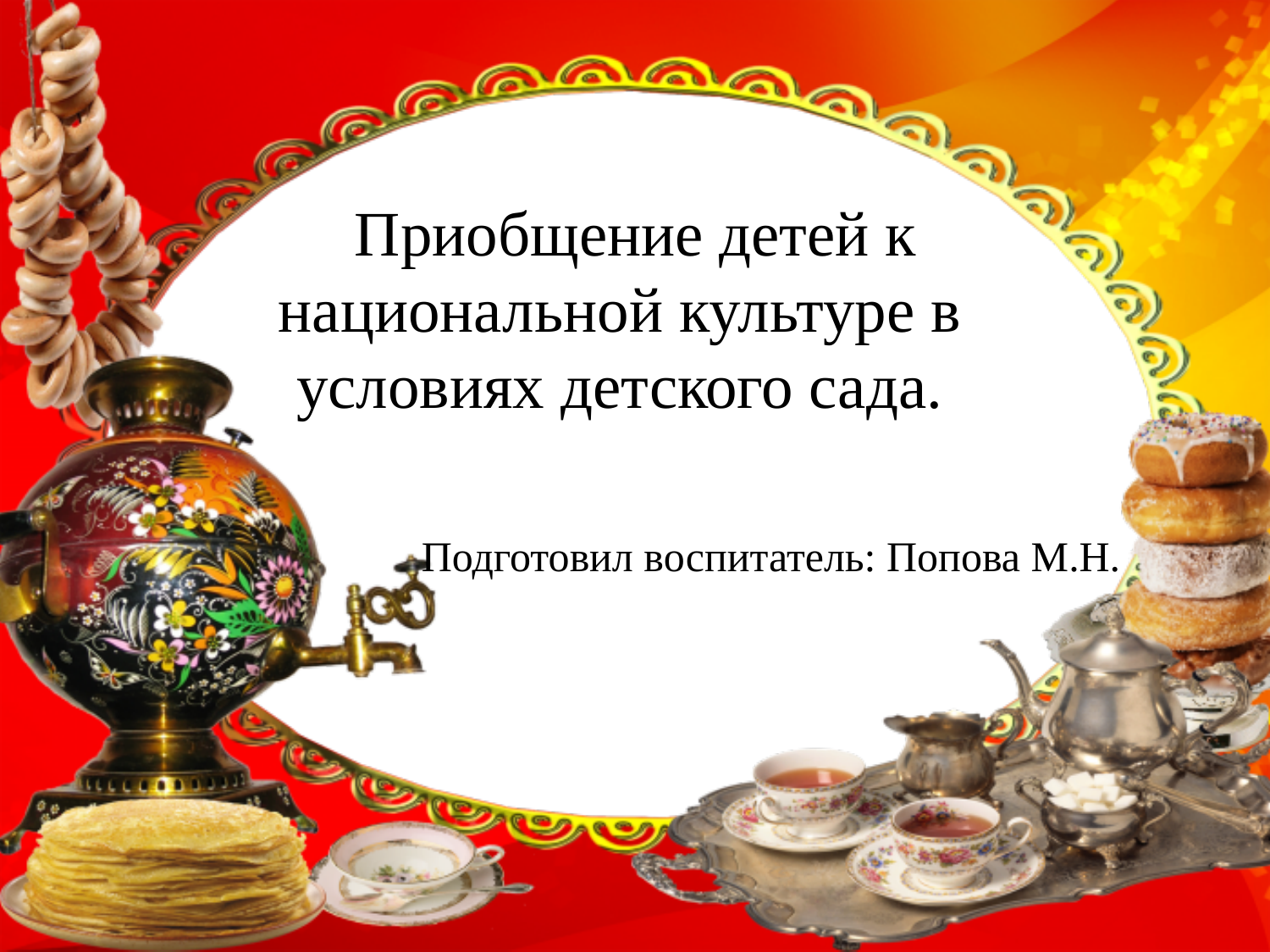

Приобщение детей к национальной культуре в условиях детского сада.
Подготовил воспитатель: Попова М.Н.